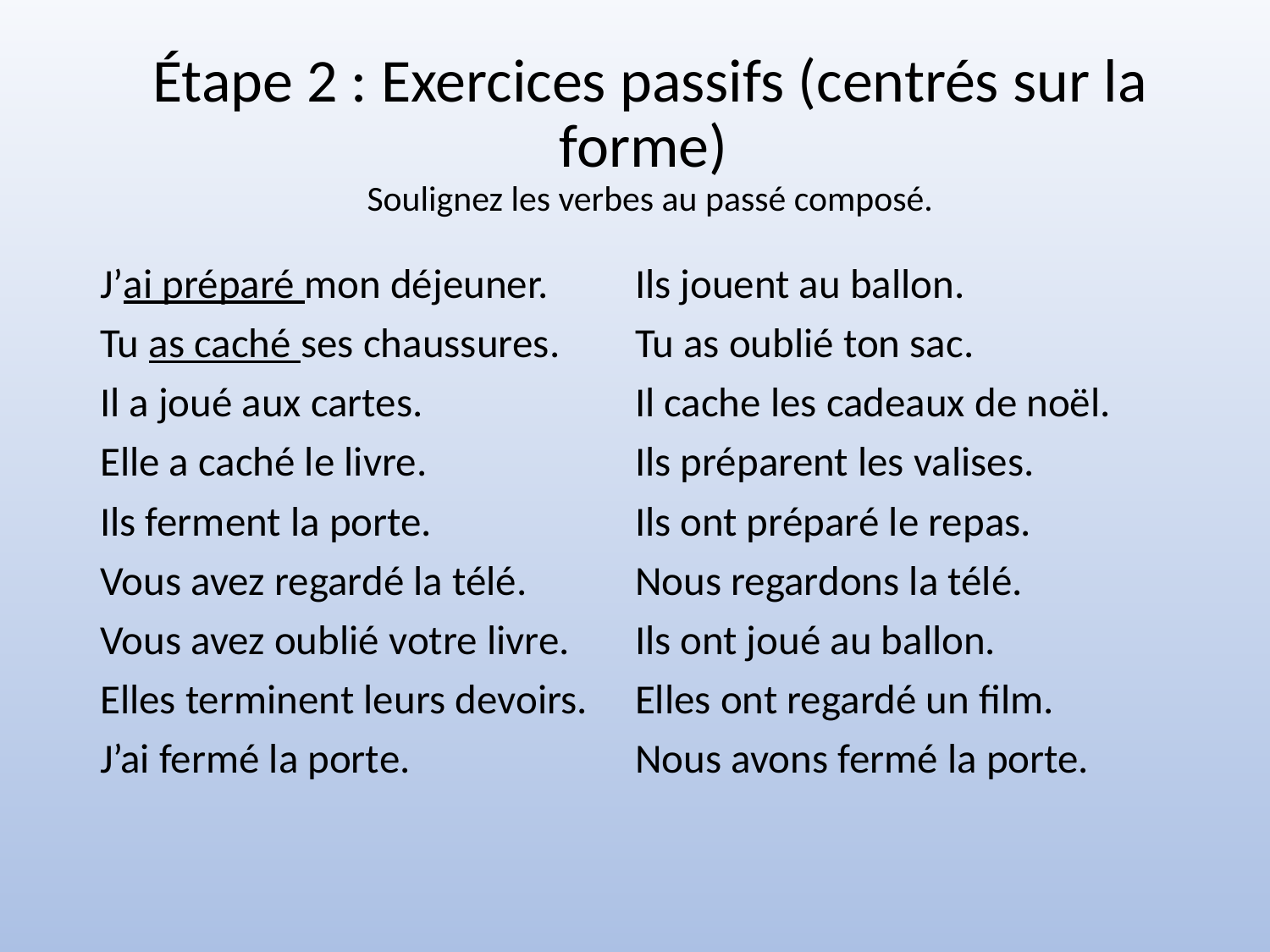

# Étape 2 : Exercices passifs (centrés sur la forme) Soulignez les verbes au passé composé.
J’ai préparé mon déjeuner.
Tu as caché ses chaussures.
Il a joué aux cartes.
Elle a caché le livre.
Ils ferment la porte.
Vous avez regardé la télé.
Vous avez oublié votre livre.
Elles terminent leurs devoirs.
J’ai fermé la porte.

Ils jouent au ballon.
Tu as oublié ton sac.
Il cache les cadeaux de noël.
Ils préparent les valises.
Ils ont préparé le repas.
Nous regardons la télé.
Ils ont joué au ballon.
Elles ont regardé un film.
Nous avons fermé la porte.